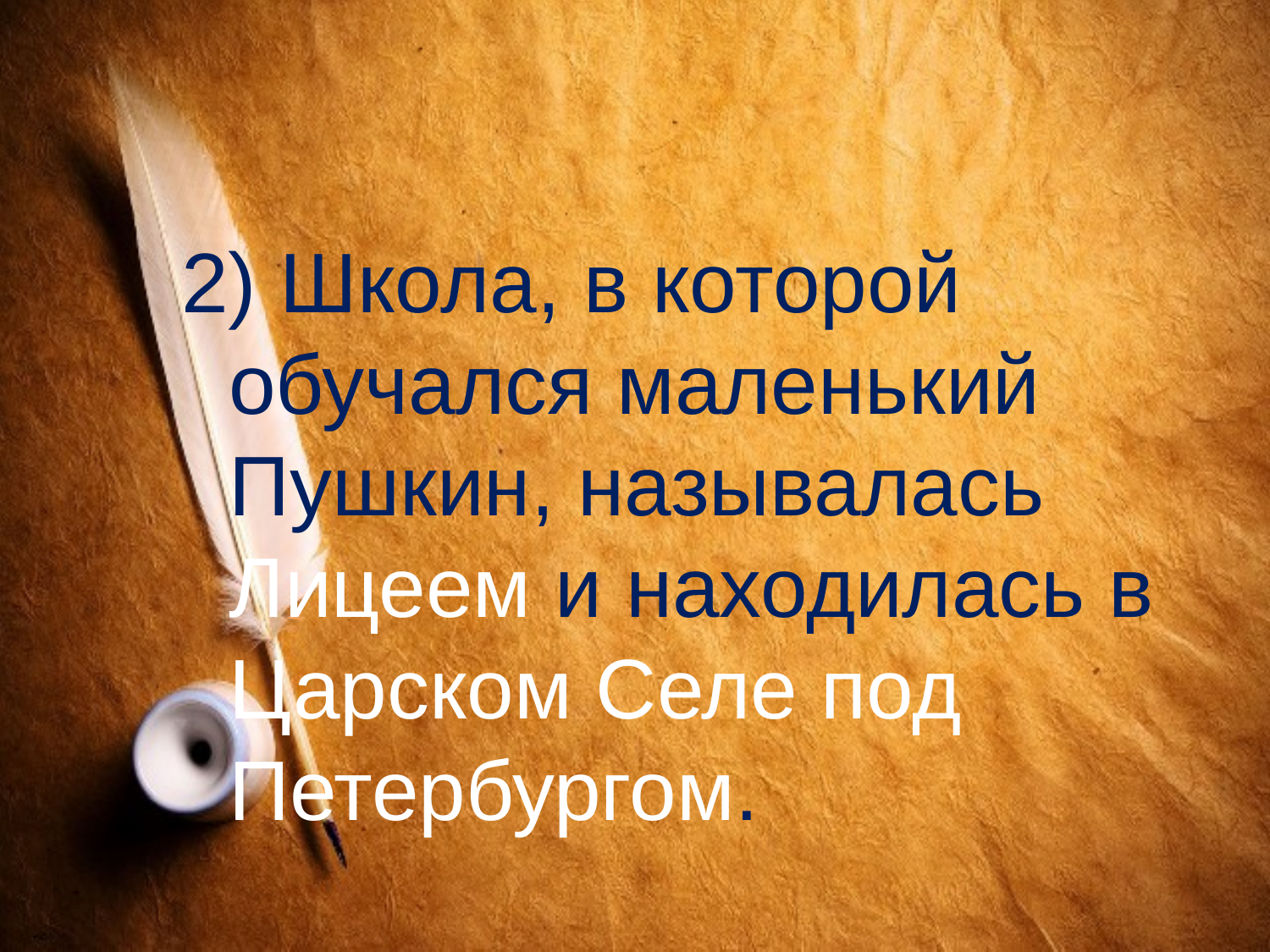

#
2) Школа, в которой обучался маленький Пушкин, называлась Лицеем и находилась в Царском Селе под Петербургом.